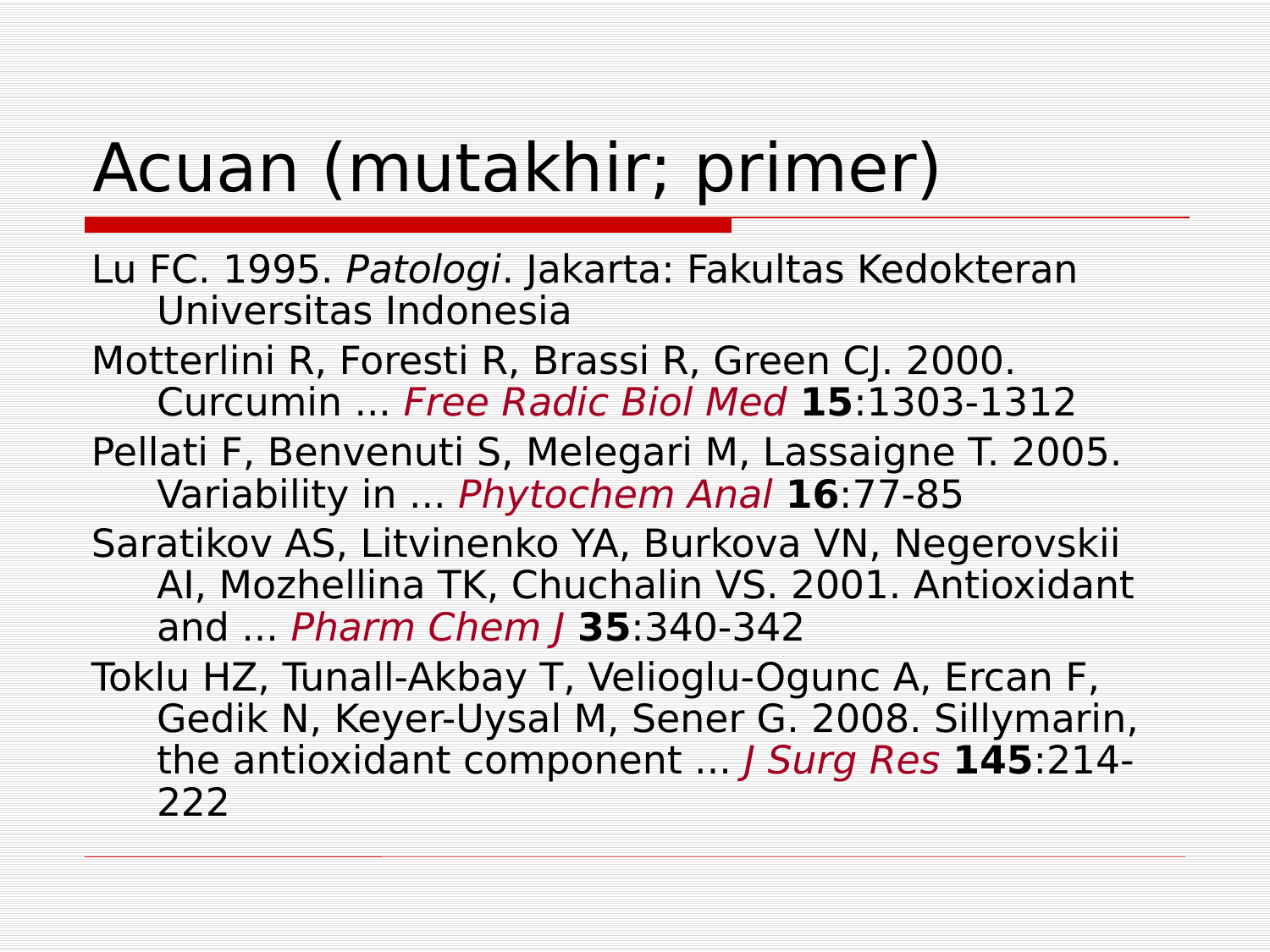

# Acuan (mutakhir; primer)
Lu FC. 1995. Patologi. Jakarta: Fakultas Kedokteran Universitas Indonesia
Motterlini R, Foresti R, Brassi R, Green CJ. 2000. Curcumin ... Free Radic Biol Med 15:1303-1312
Pellati F, Benvenuti S, Melegari M, Lassaigne T. 2005. Variability in ... Phytochem Anal 16:77-85
Saratikov AS, Litvinenko YA, Burkova VN, Negerovskii AI, Mozhellina TK, Chuchalin VS. 2001. Antioxidant and ... Pharm Chem J 35:340-342
Toklu HZ, Tunall-Akbay T, Velioglu-Ogunc A, Ercan F, Gedik N, Keyer-Uysal M, Sener G. 2008. Sillymarin, the antioxidant component ... J Surg Res 145:214-222